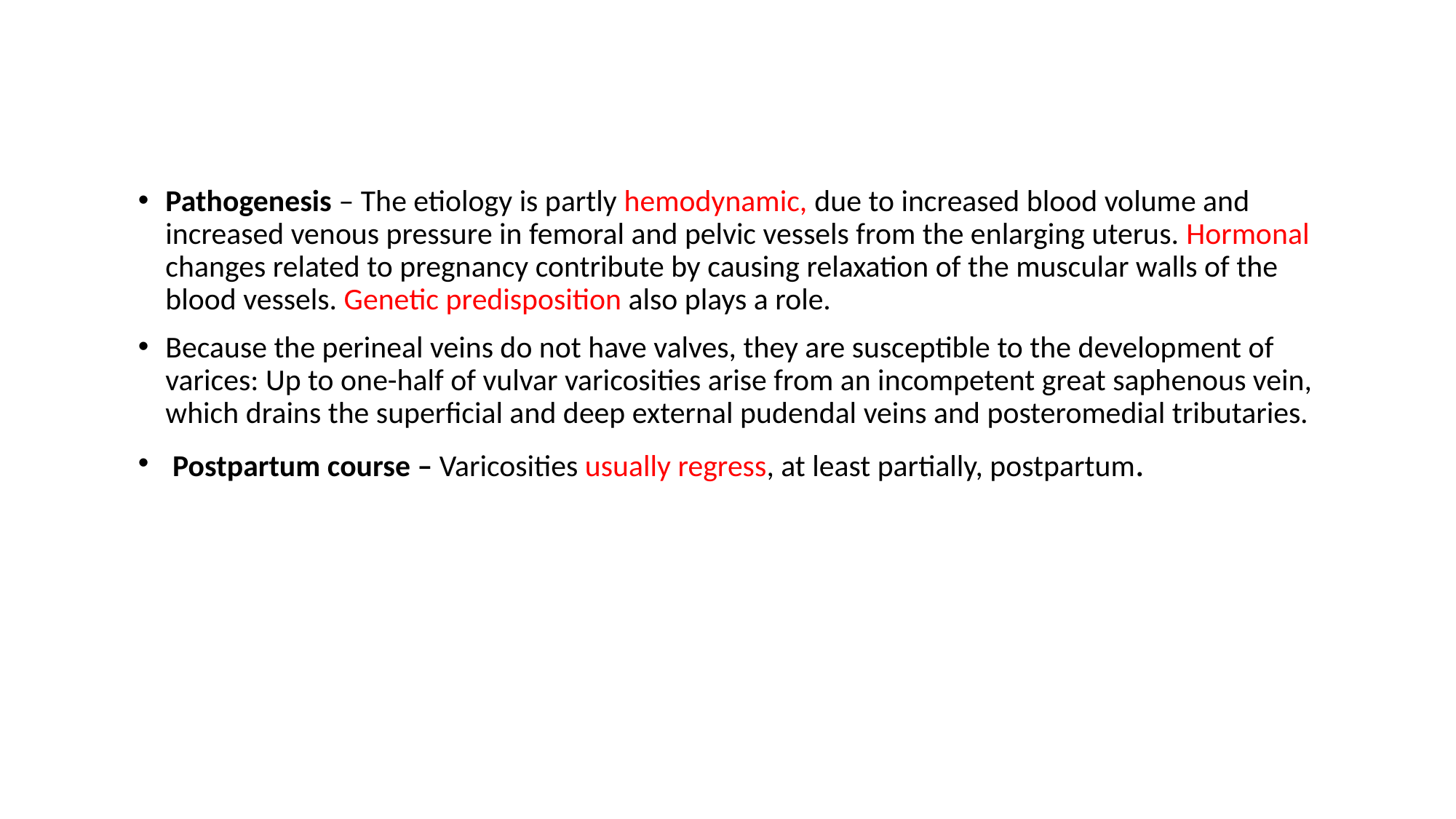

Pathogenesis – The etiology is partly hemodynamic, due to increased blood volume and increased venous pressure in femoral and pelvic vessels from the enlarging uterus. Hormonal changes related to pregnancy contribute by causing relaxation of the muscular walls of the blood vessels. Genetic predisposition also plays a role.
Because the perineal veins do not have valves, they are susceptible to the development of varices: Up to one-half of vulvar varicosities arise from an incompetent great saphenous vein, which drains the superficial and deep external pudendal veins and posteromedial tributaries.
 Postpartum course – Varicosities usually regress, at least partially, postpartum.